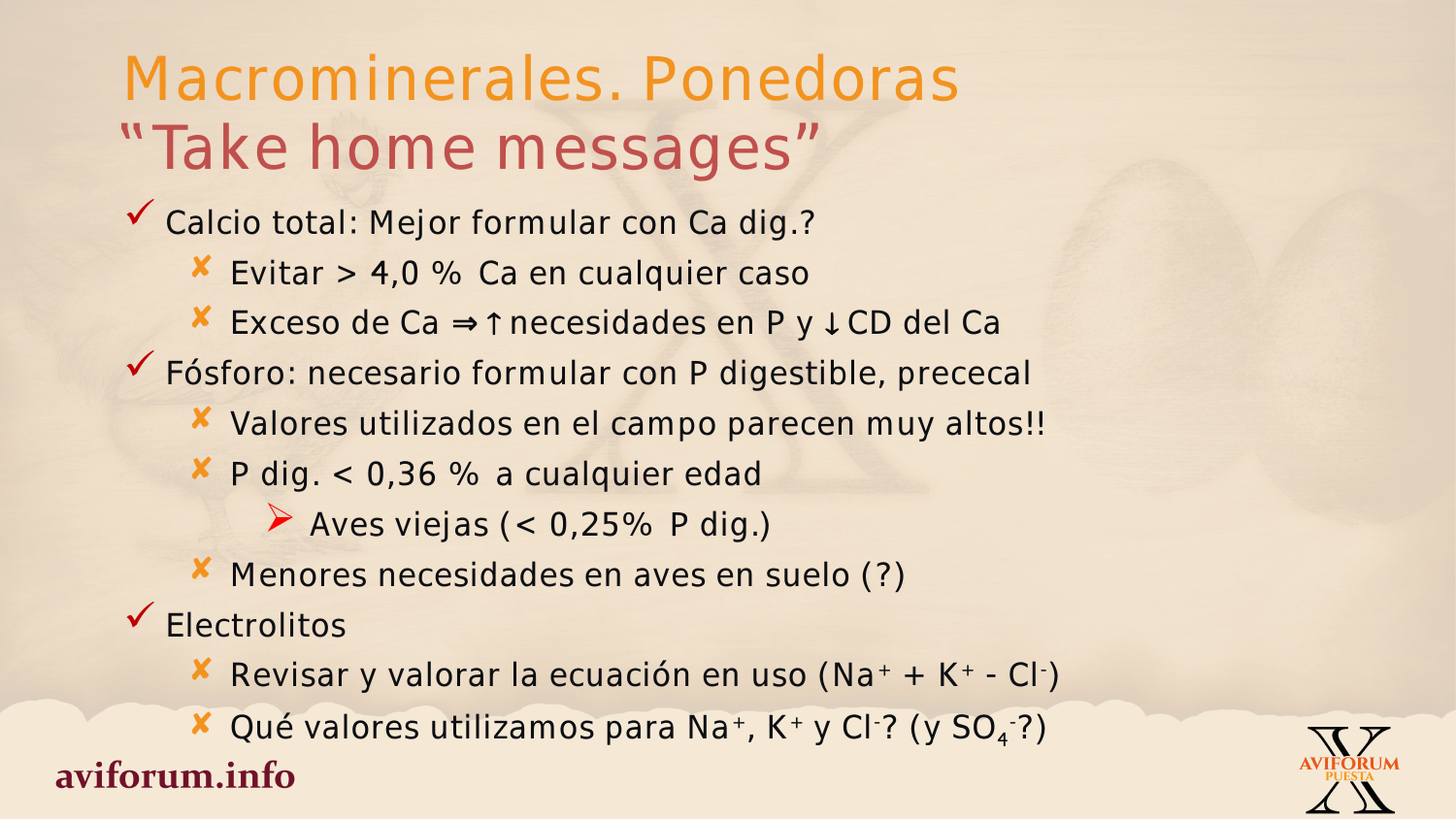

Macrominerales. Ponedoras
“Take home messages”
Calcio total: Mejor formular con Ca dig.?
Evitar > 4,0 % Ca en cualquier caso
Exceso de Ca ⇒ ↑ necesidades en P y ↓ CD del Ca
Fósforo: necesario formular con P digestible, prececal
Valores utilizados en el campo parecen muy altos!!
P dig. < 0,36 % a cualquier edad
Aves viejas (< 0,25% P dig.)
Menores necesidades en aves en suelo (?)
Electrolitos
Revisar y valorar la ecuación en uso (Na+ + K+ - Cl-)
Qué valores utilizamos para Na+, K+ y Cl-? (y SO4-?)